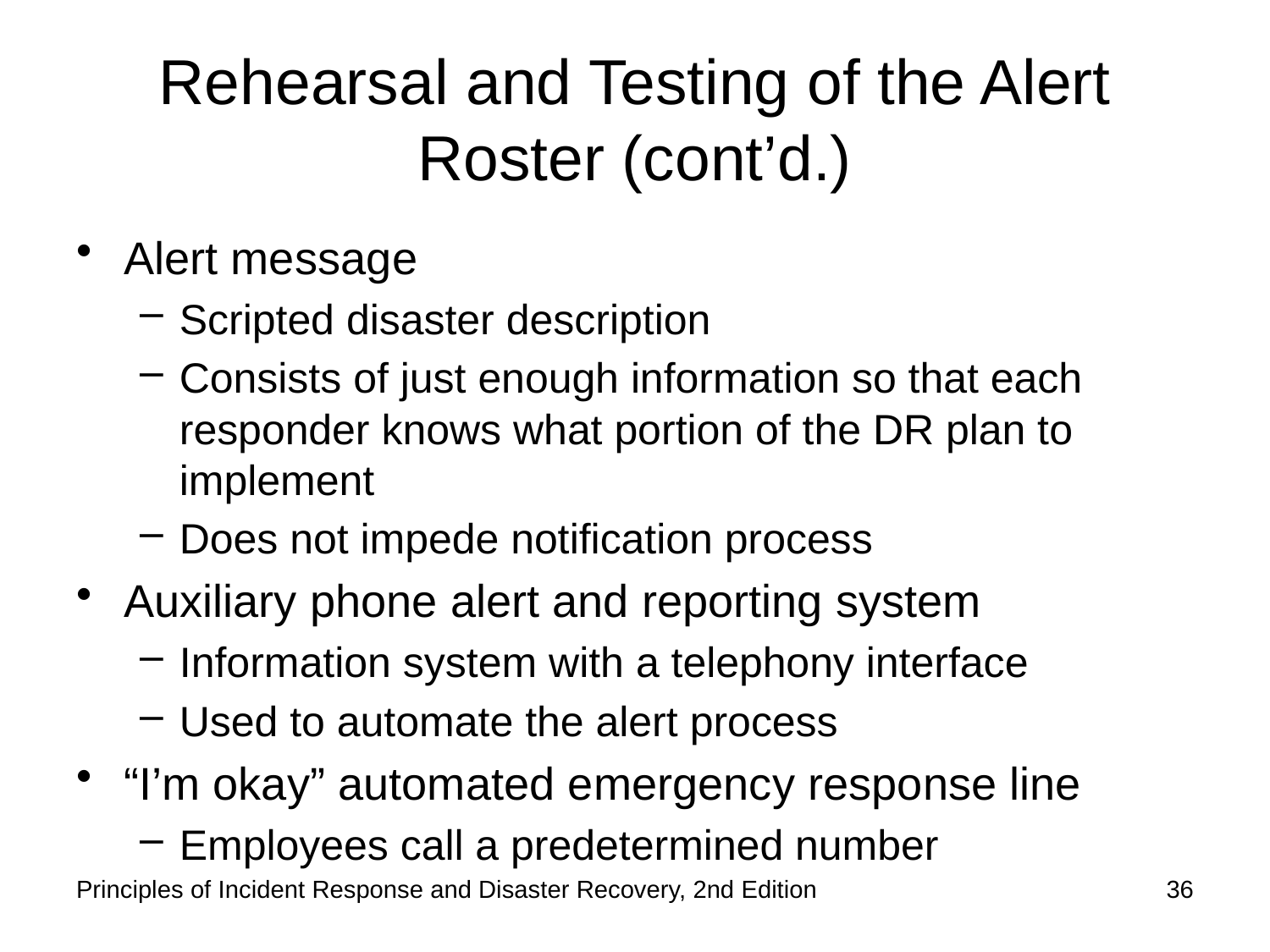

# Rehearsal and Testing of the Alert Roster (cont’d.)
Alert message
Scripted disaster description
Consists of just enough information so that each responder knows what portion of the DR plan to implement
Does not impede notification process
Auxiliary phone alert and reporting system
Information system with a telephony interface
Used to automate the alert process
“I’m okay” automated emergency response line
Employees call a predetermined number
Principles of Incident Response and Disaster Recovery, 2nd Edition
36